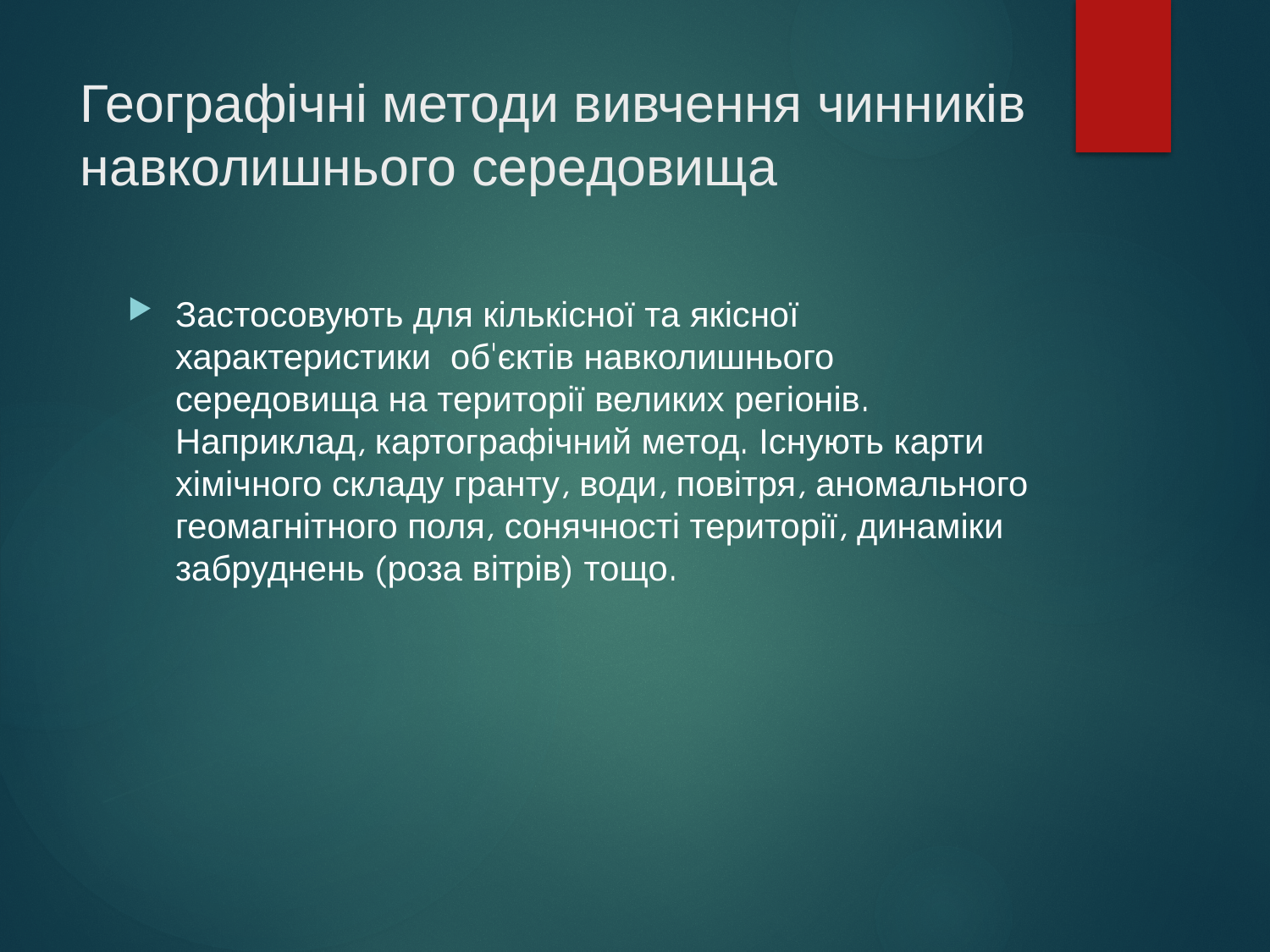

# Географічні методи вивчення чинників навколишнього середовища
Застосовують для кількісної та якісної  характеристики  об'єктів навколишнього середовища на території великих регіонів.  Наприклад, картографічний метод. Існують карти хімічного складу гранту, води, повітря, аномального геомагнітного поля, сонячності території, динаміки забруднень (роза вітрів) тощо.